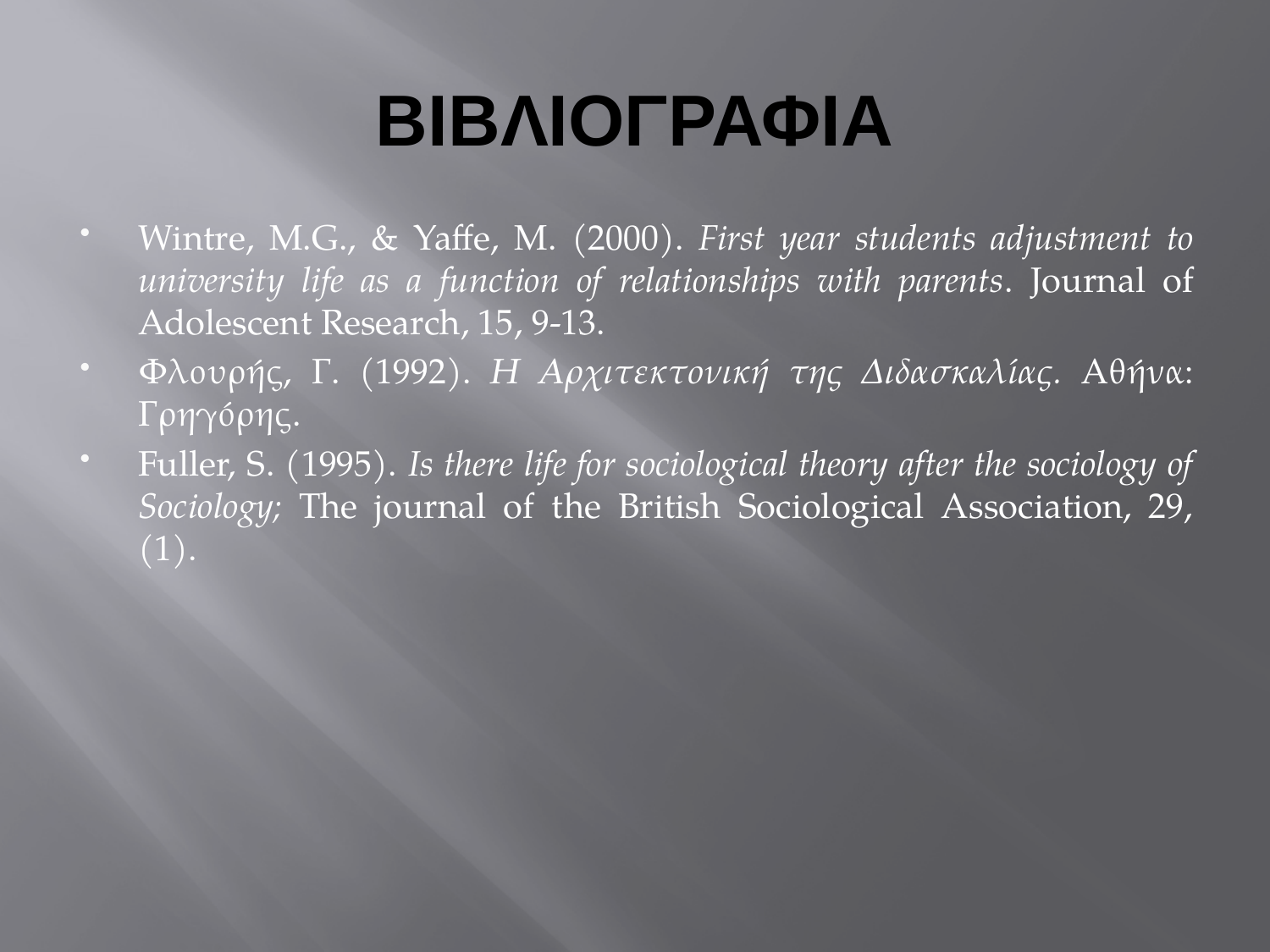

# ΒΙΒΛΙΟΓΡΑΦΙΑ
Wintre, M.G., & Yaffe, M. (2000). First year students adjustment to university life as a function of relationships with parents. Journal of Adolescent Research, 15, 9-13.
Φλουρής, Γ. (1992). Η Αρχιτεκτονική της Διδασκαλίας. Αθήνα: Γρηγόρης.
Fuller, S. (1995). Is there life for sociological theory after the sociology of Sociology; The journal of the British Sociological Association, 29, (1).